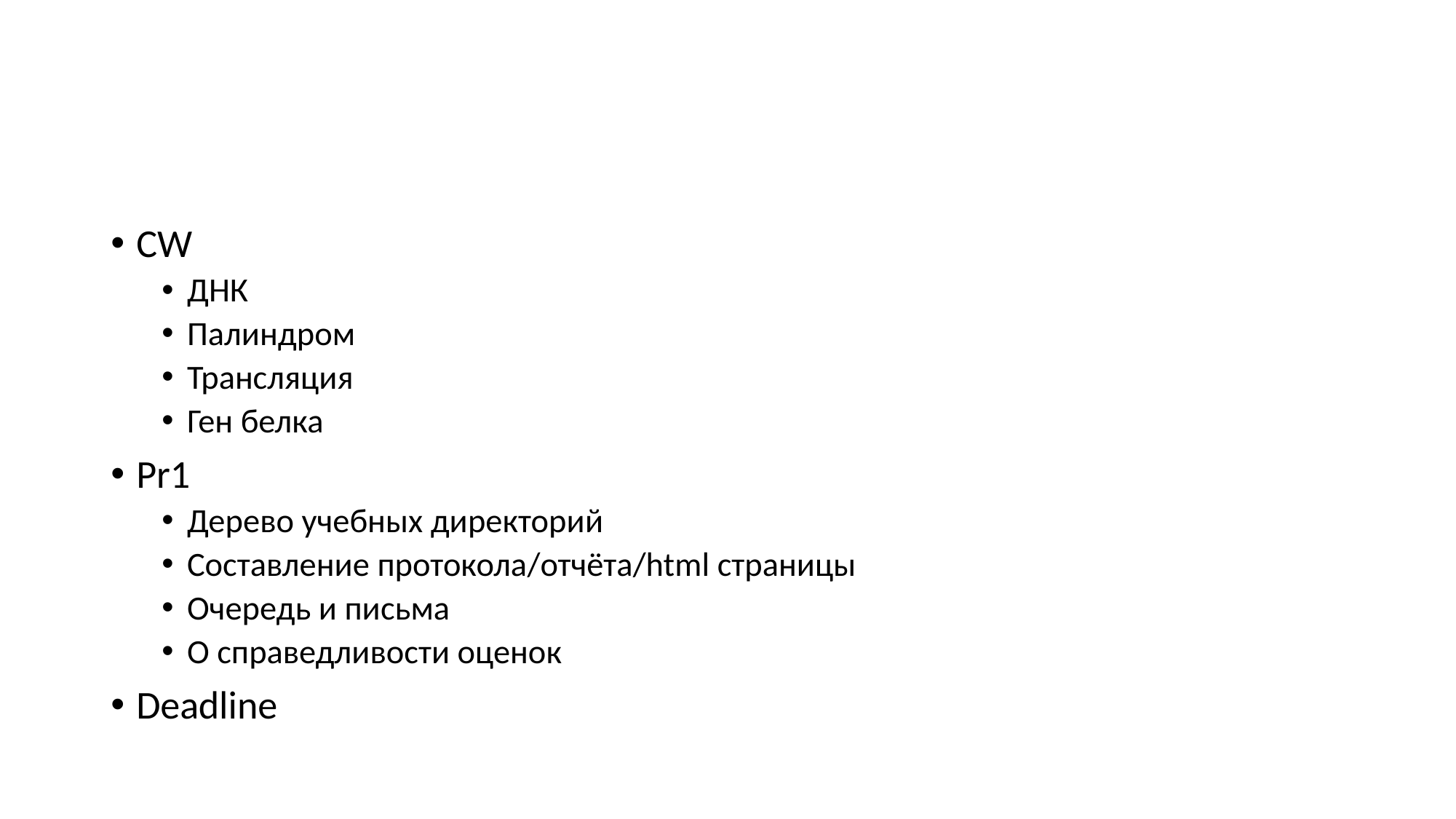

#
CW
ДНК
Палиндром
Трансляция
Ген белка
Pr1
Дерево учебных директорий
Составление протокола/отчёта/html страницы
Очередь и письма
О справедливости оценок
Deadline